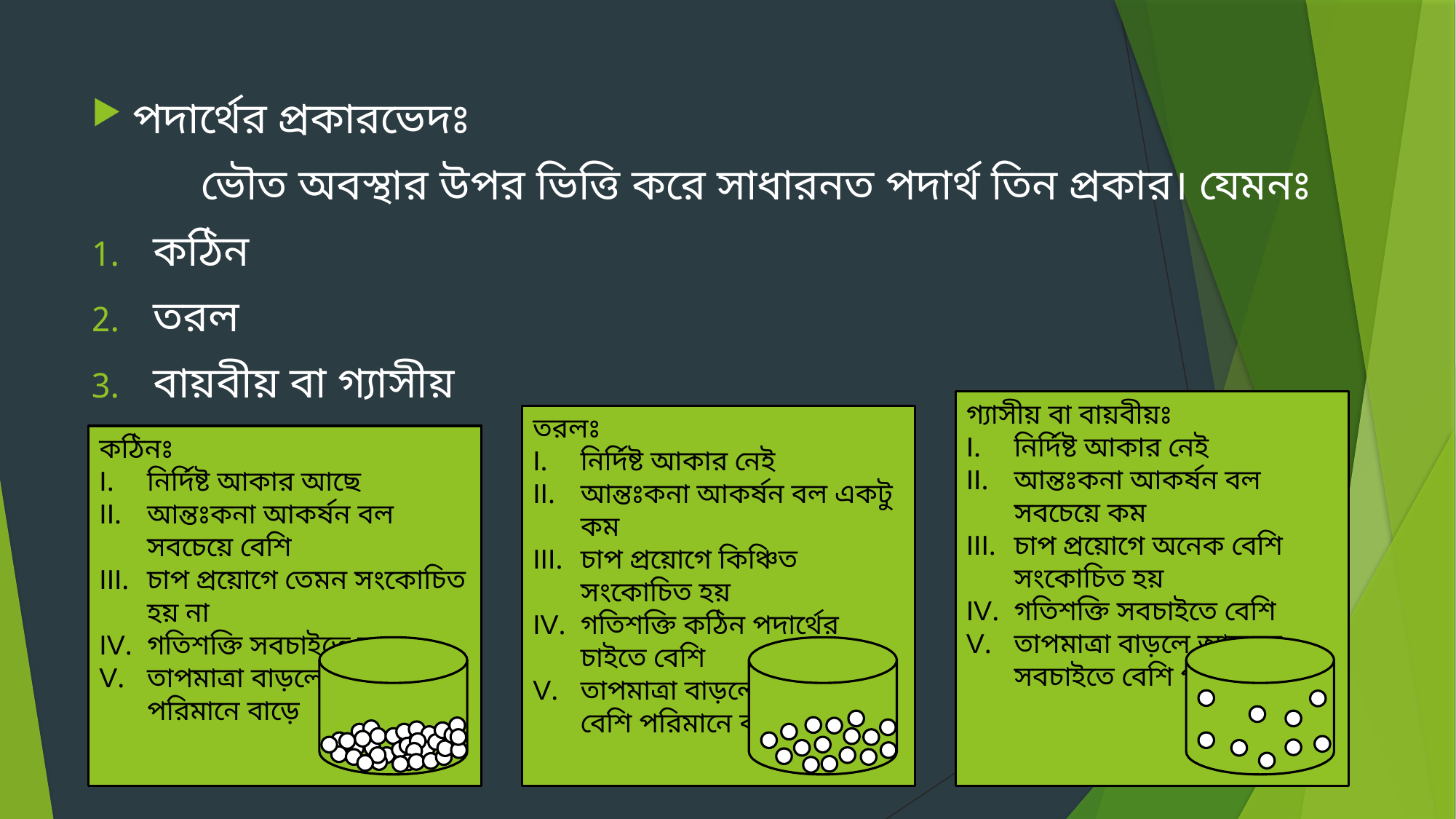

পদার্থের প্রকারভেদঃ
	ভৌত অবস্থার উপর ভিত্তি করে সাধারনত পদার্থ তিন প্রকার। যেমনঃ
কঠিন
তরল
বায়বীয় বা গ্যাসীয়

গ্যাসীয় বা বায়বীয়ঃ
নির্দিষ্ট আকার নেই
আন্তঃকনা আকর্ষন বল সবচেয়ে কম
চাপ প্রয়োগে অনেক বেশি সংকোচিত হয়
গতিশক্তি সবচাইতে বেশি
তাপমাত্রা বাড়লে আয়তন সবচাইতে বেশি পরিমানে বাড়ে

তরলঃ
নির্দিষ্ট আকার নেই
আন্তঃকনা আকর্ষন বল একটু কম
চাপ প্রয়োগে কিঞ্চিত সংকোচিত হয়
গতিশক্তি কঠিন পদার্থের চাইতে বেশি
তাপমাত্রা বাড়লে আয়তন বেশি পরিমানে বাড়ে

কঠিনঃ
নির্দিষ্ট আকার আছে
আন্তঃকনা আকর্ষন বল সবচেয়ে বেশি
চাপ প্রয়োগে তেমন সংকোচিত হয় না
গতিশক্তি সবচাইতে কম
তাপমাত্রা বাড়লে আয়তন কম পরিমানে বাড়ে